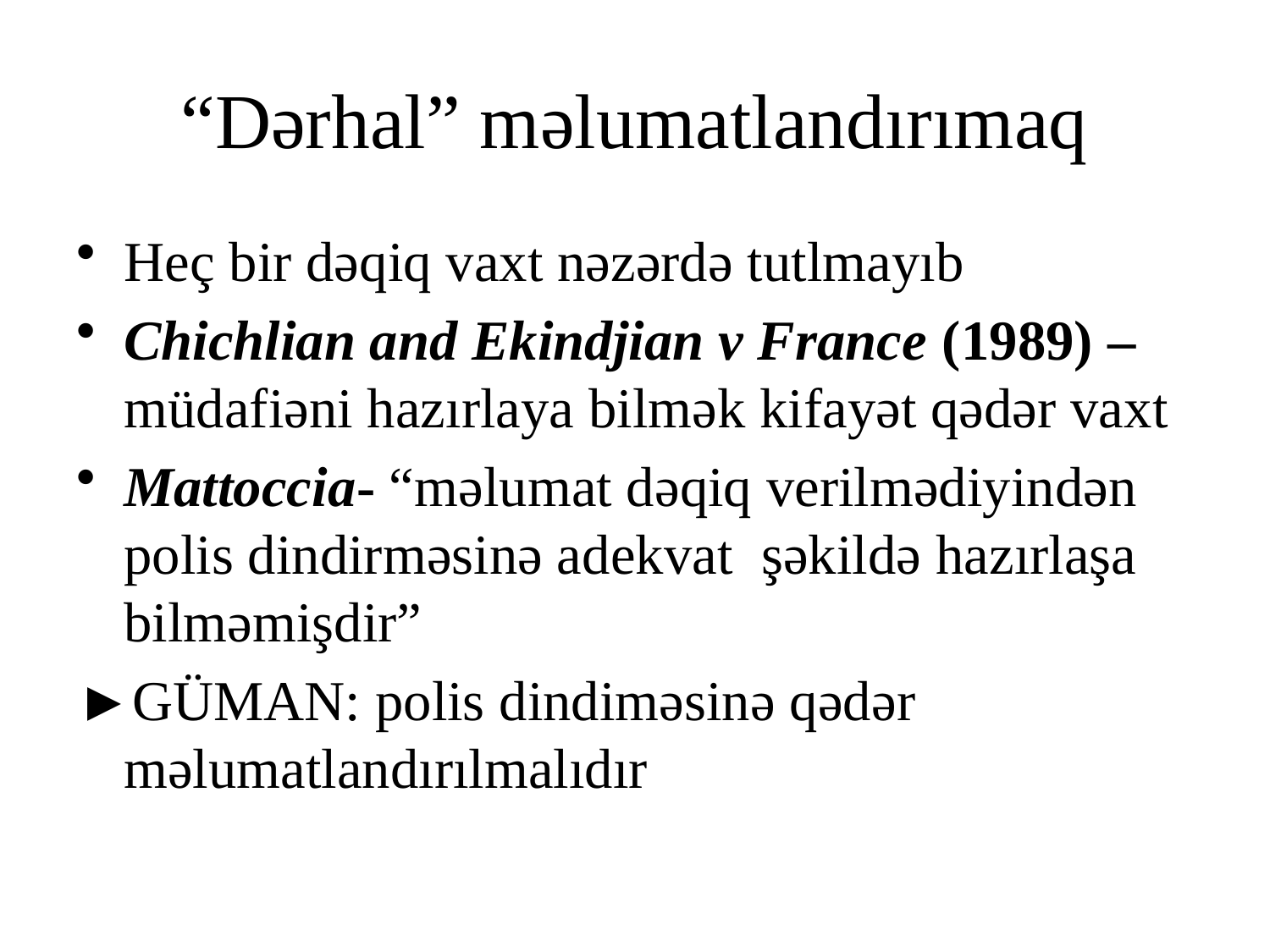

# “Dərhal” məlumatlandırımaq
Heç bir dəqiq vaxt nəzərdə tutlmayıb
Chichlian and Ekindjian v France (1989) – müdafiəni hazırlaya bilmək kifayət qədər vaxt
Mattoccia- “məlumat dəqiq verilmədiyindən polis dindirməsinə adekvat  şəkildə hazırlaşa bilməmişdir”
►GÜMAN: polis dindiməsinə qədər məlumatlandırılmalıdır